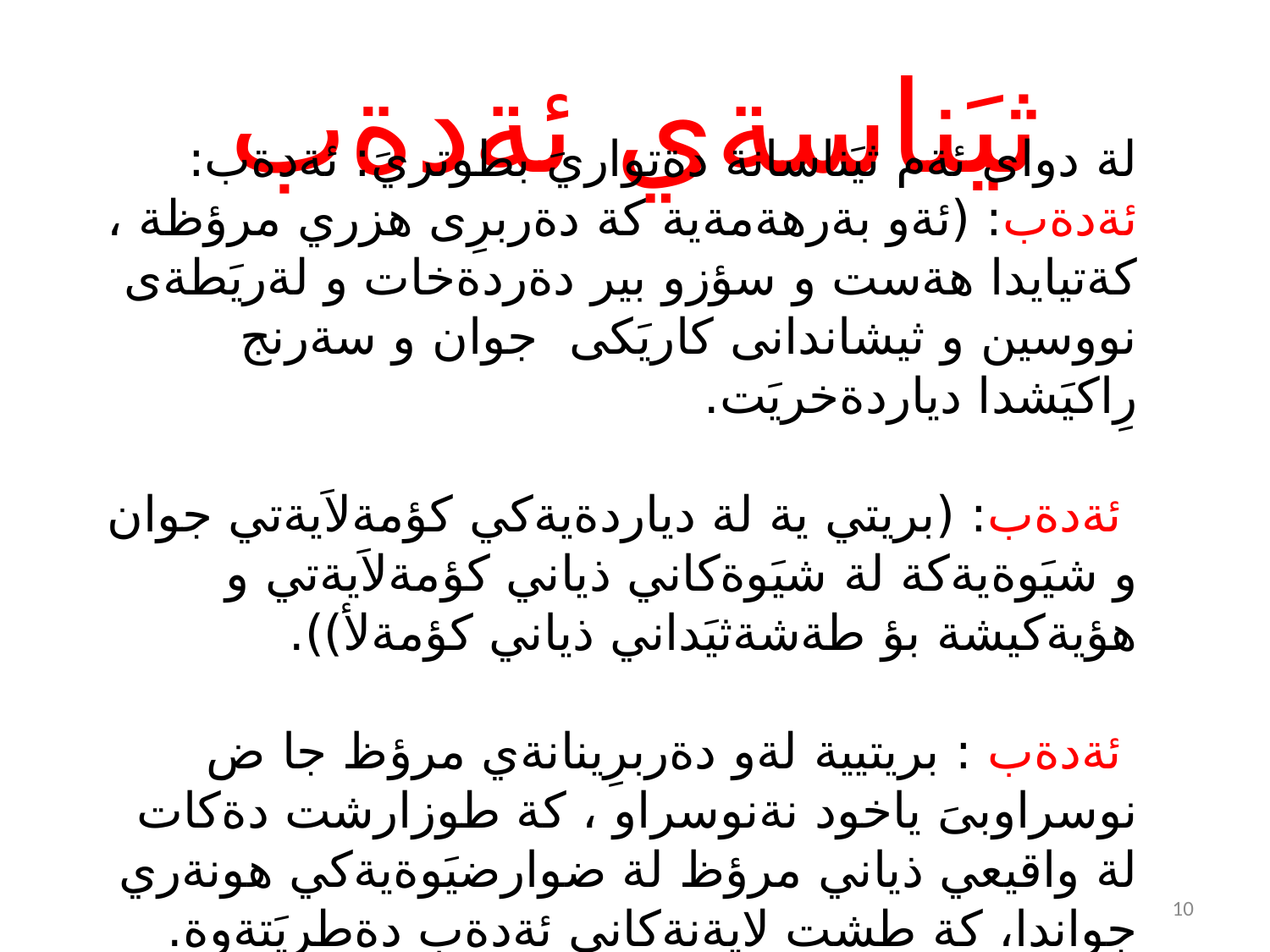

# ثيَناسةي ئةدةب

لة دواى ئةم ثيَناسانة دةتواريَ بطوتريَ: ئةدةب:
ئةدةب: (ئةو بةرهةمةية كة دةربرِى هزري مرؤظة ، كةتيايدا هةست و سؤزو بير دةردةخات و لةريَطةى نووسين و ثيشاندانى كاريَكى  جوان و سةرنج رِاكيَشدا دياردةخريَت.

 ئةدةب: (بريتي ية لة دياردةيةكي كؤمةلاَيةتي جوان و شيَوةيةكة لة شيَوةكاني ذياني كؤمةلاَيةتي و هؤيةكيشة بؤ طةشةثيَداني ذياني كؤمةلأ)).

 ئةدةب : بريتيية لةو دةربرِينانةي مرؤظ جا ض نوسراوبىَ ياخود نةنوسراو ، كة طوزارشت دةكات لة واقيعي ذياني مرؤظ لة ضوارضيَوةيةكي هونةري جواندا، كة طشت لايةنةكانى ئةدةب دةطريَتةوة.

10